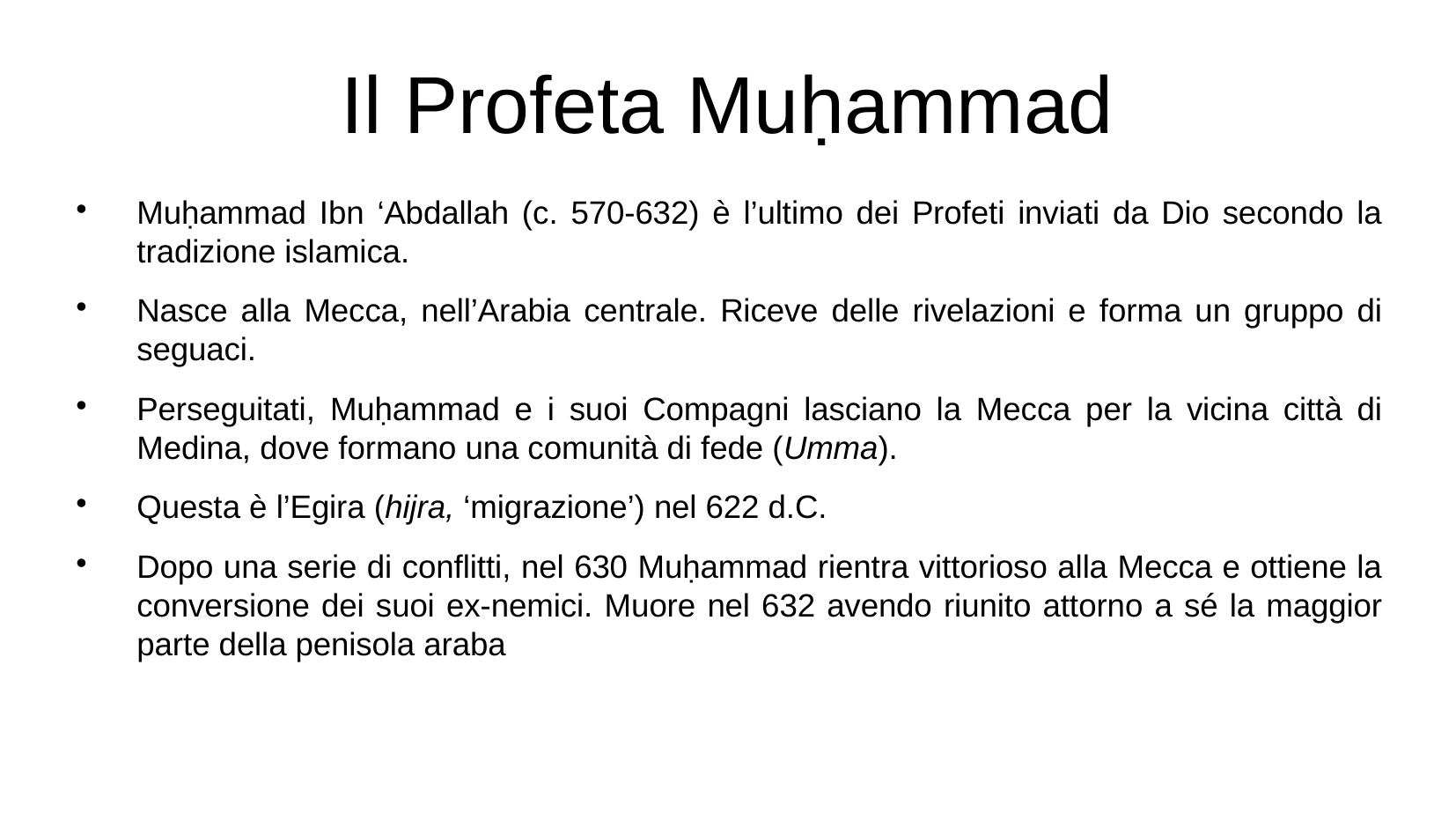

Il Profeta Muḥammad
Muḥammad Ibn ‘Abdallah (c. 570-632) è l’ultimo dei Profeti inviati da Dio secondo la tradizione islamica.
Nasce alla Mecca, nell’Arabia centrale. Riceve delle rivelazioni e forma un gruppo di seguaci.
Perseguitati, Muḥammad e i suoi Compagni lasciano la Mecca per la vicina città di Medina, dove formano una comunità di fede (Umma).
Questa è l’Egira (hijra, ‘migrazione’) nel 622 d.C.
Dopo una serie di conflitti, nel 630 Muḥammad rientra vittorioso alla Mecca e ottiene la conversione dei suoi ex-nemici. Muore nel 632 avendo riunito attorno a sé la maggior parte della penisola araba